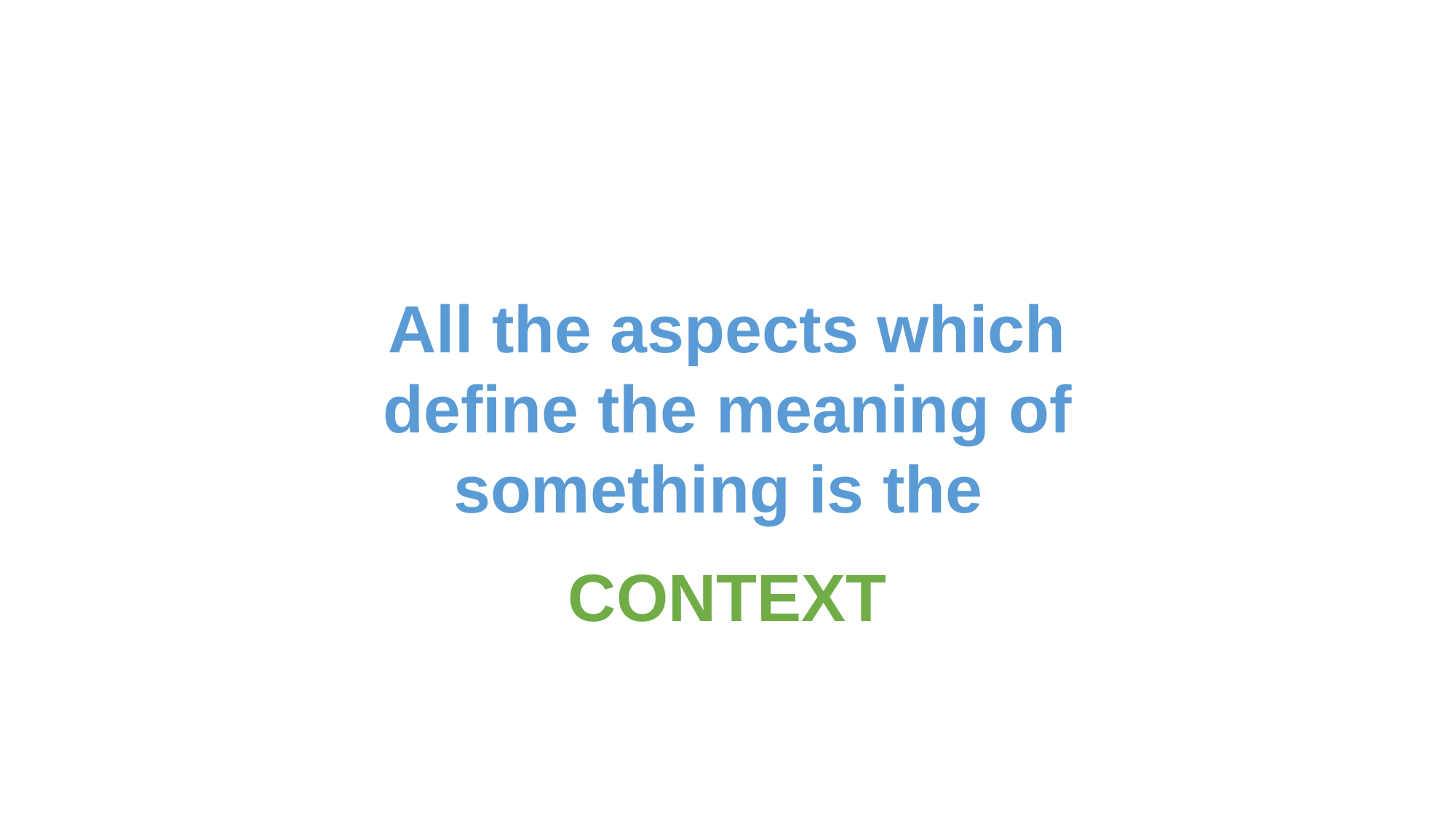

All the aspects which define the meaning of something is the

CONTEXT